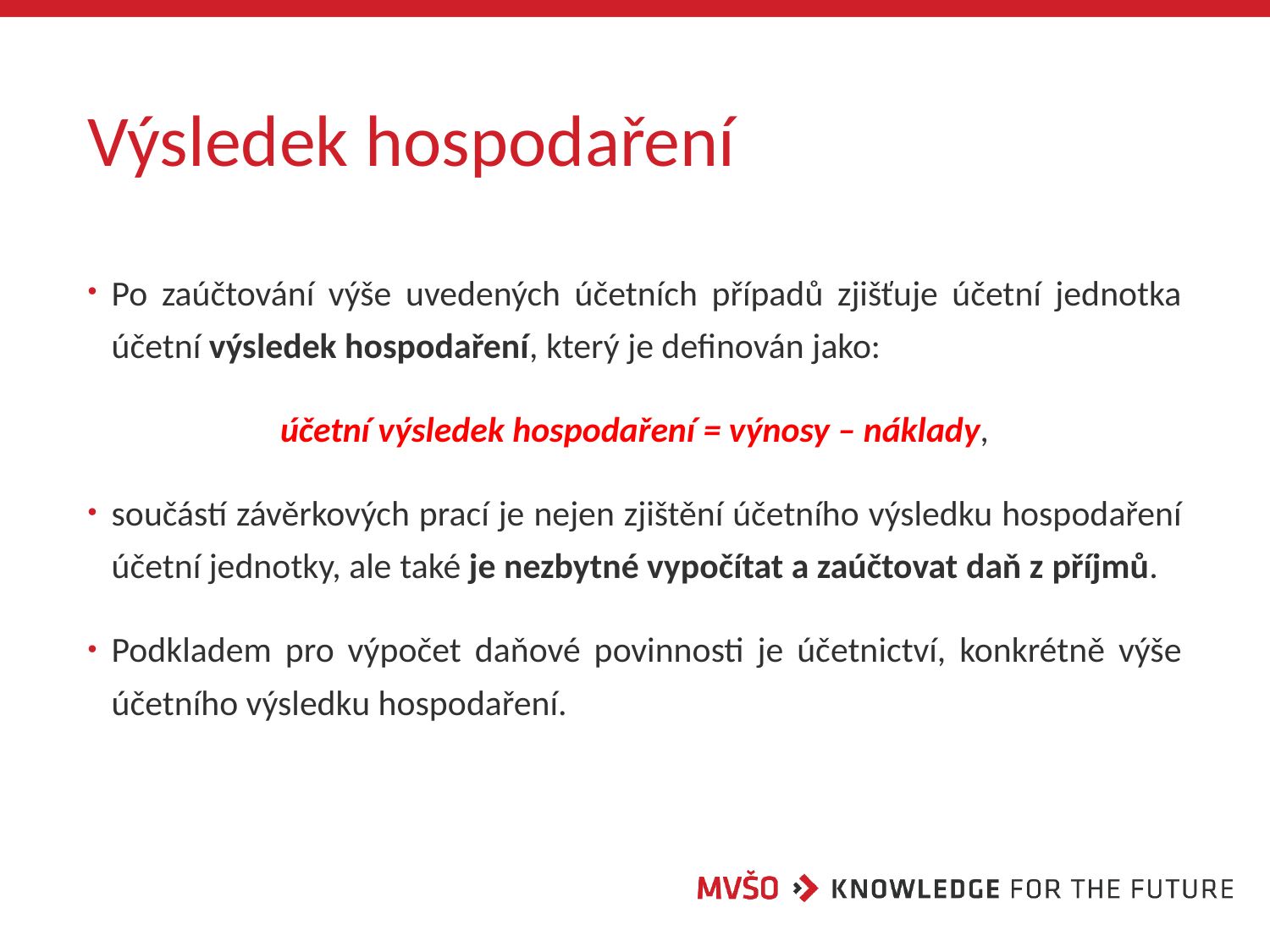

# Výsledek hospodaření
Po zaúčtování výše uvedených účetních případů zjišťuje účetní jednotka účetní výsledek hospodaření, který je definován jako:
účetní výsledek hospodaření = výnosy – náklady,
součástí závěrkových prací je nejen zjištění účetního výsledku hospodaření účetní jednotky, ale také je nezbytné vypočítat a zaúčtovat daň z příjmů.
Podkladem pro výpočet daňové povinnosti je účetnictví, konkrétně výše účetního výsledku hospodaření.